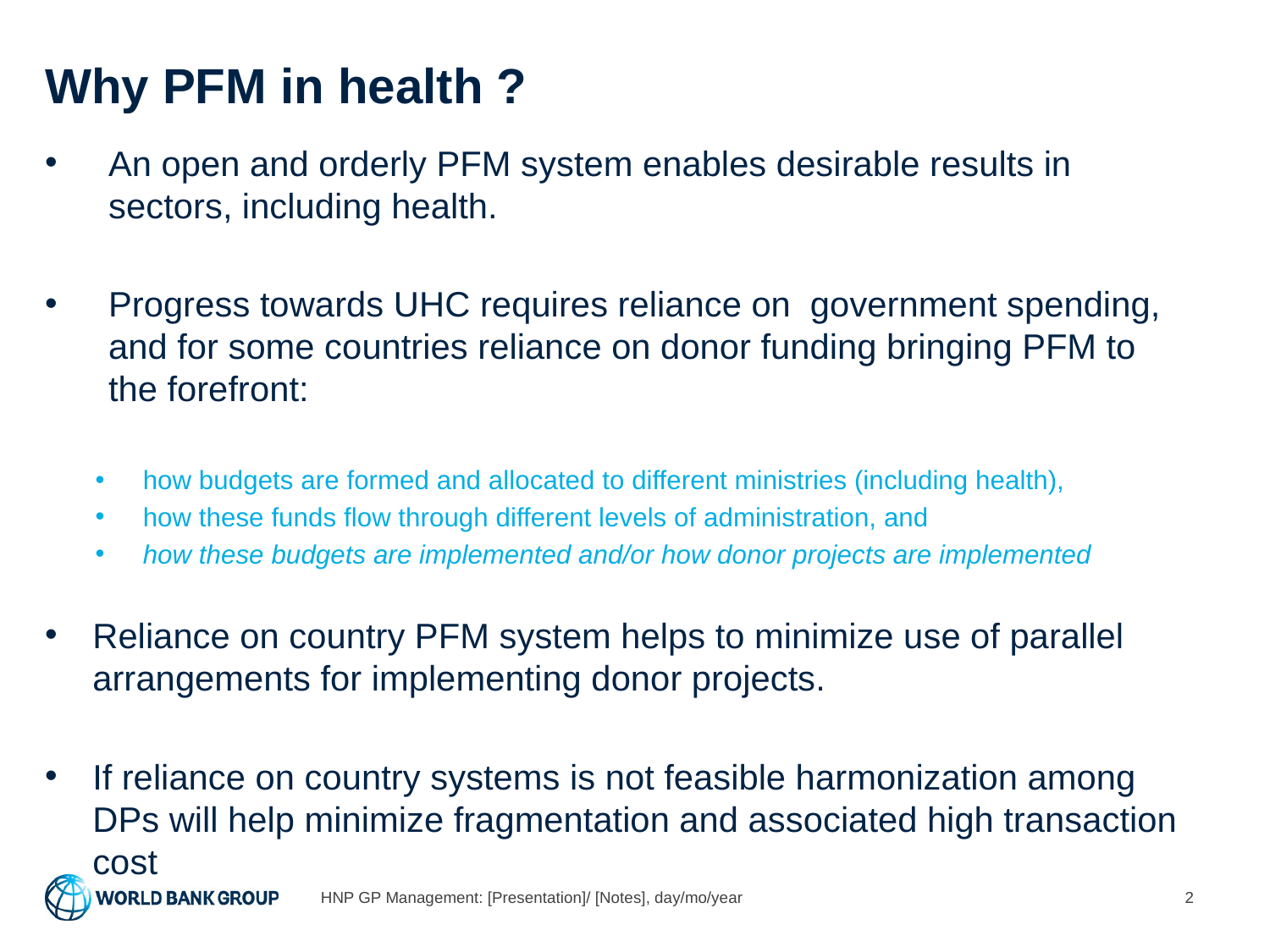

# Why PFM in health ?
An open and orderly PFM system enables desirable results in sectors, including health.

Progress towards UHC requires reliance on  government spending, and for some countries reliance on donor funding bringing PFM to the forefront:

how budgets are formed and allocated to different ministries (including health),
how these funds flow through different levels of administration, and
how these budgets are implemented and/or how donor projects are implemented

Reliance on country PFM system helps to minimize use of parallel arrangements for implementing donor projects.

If reliance on country systems is not feasible harmonization among DPs will help minimize fragmentation and associated high transaction cost

HNP GP Management: [Presentation]/ [Notes], day/mo/year
2